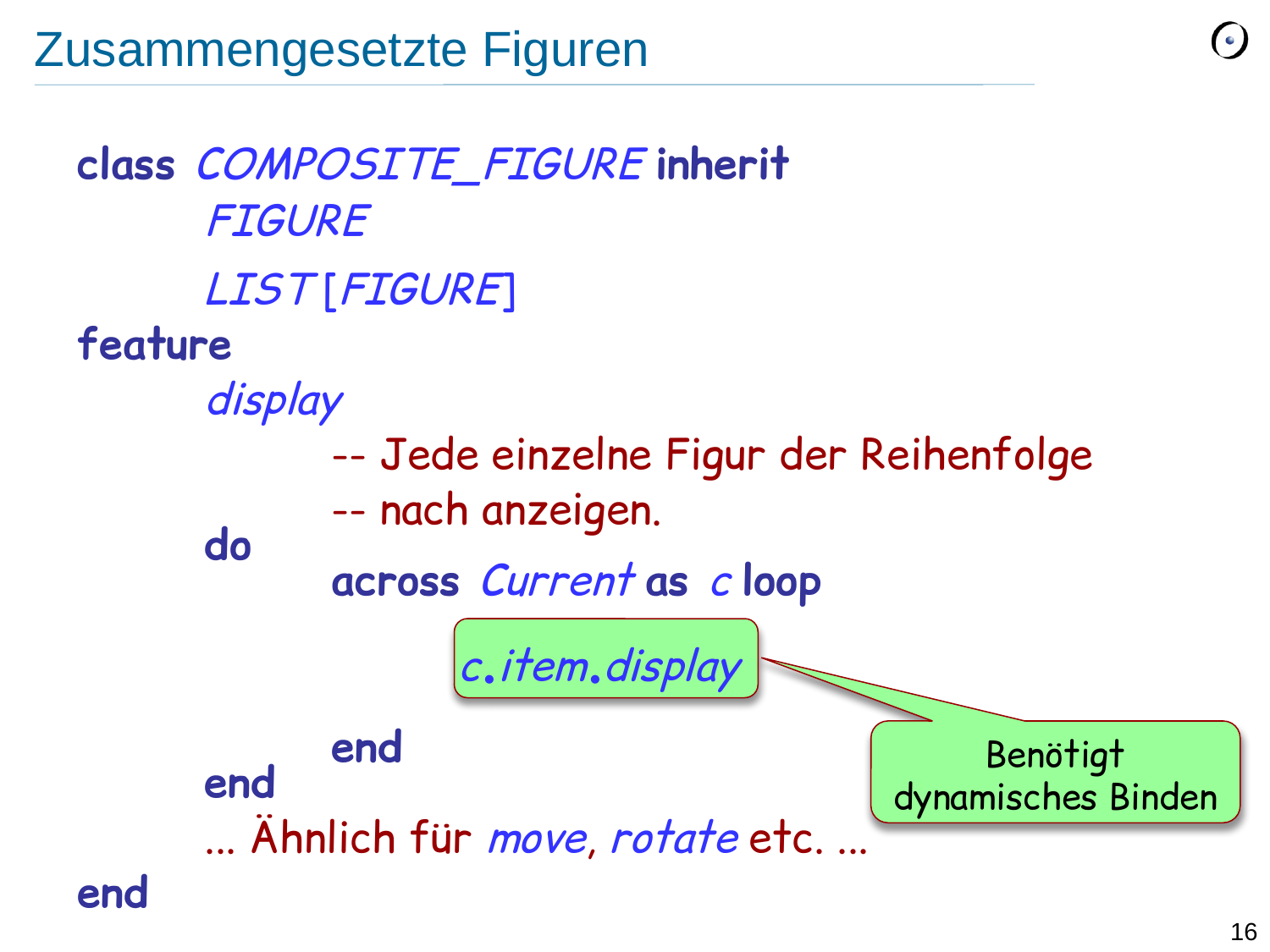

# Zusammengesetzte Figuren
class COMPOSITE_FIGURE inherit
	FIGURE
	LIST [FIGURE]
feature
	display
		-- Jede einzelne Figur der Reihenfolge
		-- nach anzeigen.
	do
		across Current as c loop
			c.item.display
	 	end
	end
	... Ähnlich für move, rotate etc. ...
end

Benötigt dynamisches Binden